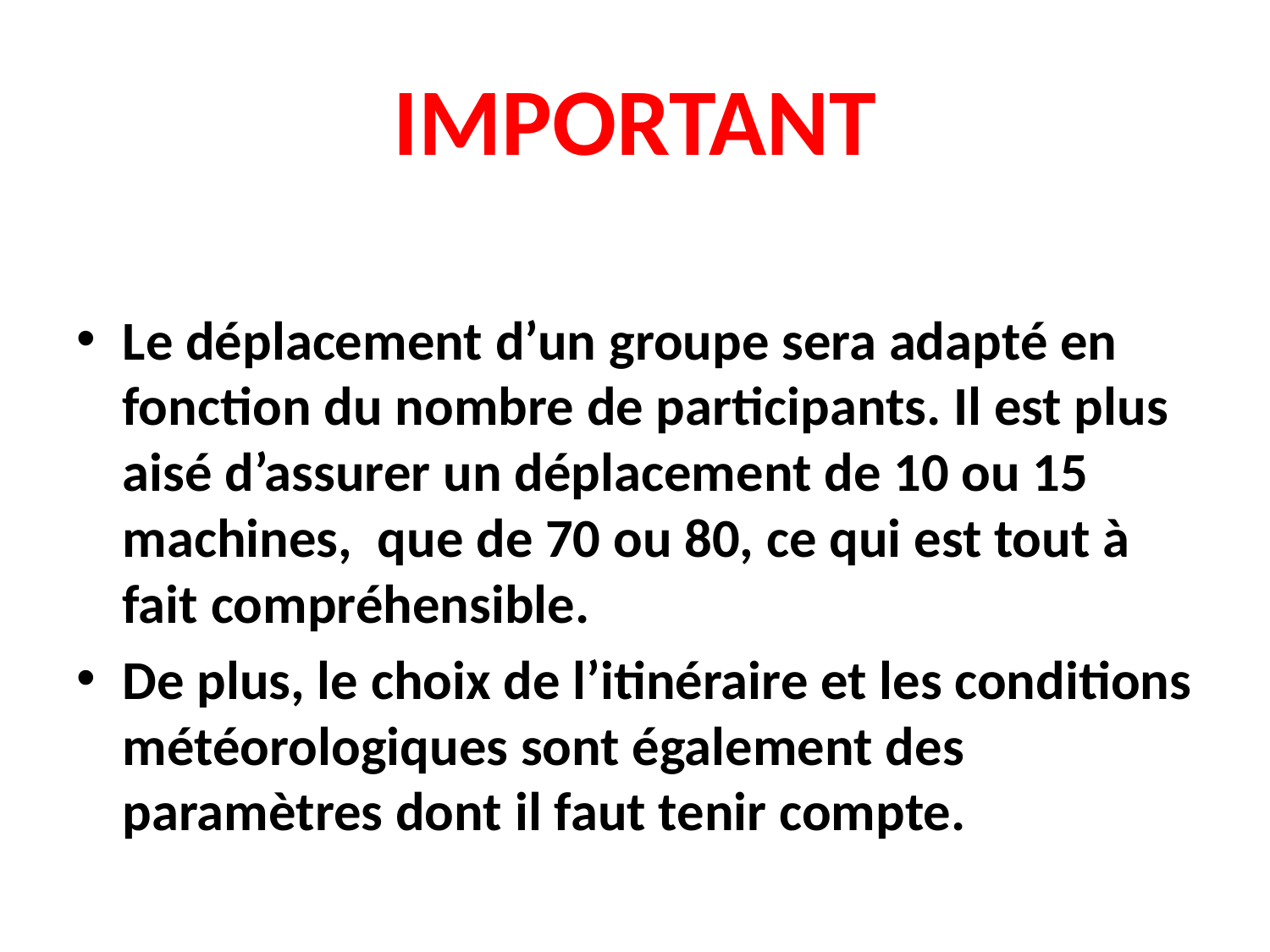

# IMPORTANT

Le déplacement d’un groupe sera adapté en fonction du nombre de participants. Il est plus aisé d’assurer un déplacement de 10 ou 15  machines,  que de 70 ou 80, ce qui est tout à fait compréhensible.
De plus, le choix de l’itinéraire et les conditions météorologiques sont également des paramètres dont il faut tenir compte.